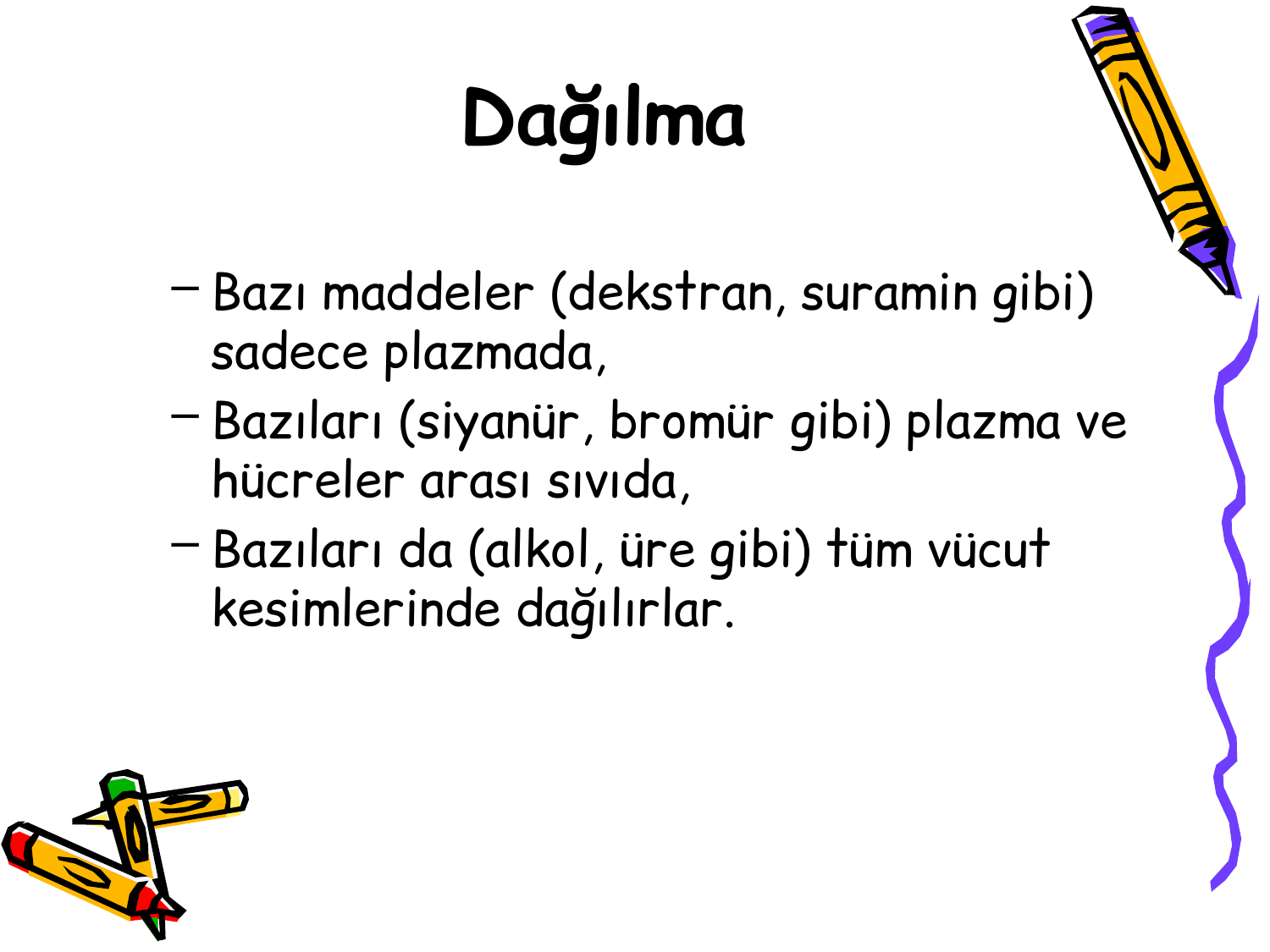

# Dağılma
Bazı maddeler (dekstran, suramin gibi) sadece plazmada,
Bazıları (siyanür, bromür gibi) plazma ve hücreler arası sıvıda,
Bazıları da (alkol, üre gibi) tüm vücut kesimlerinde dağılırlar.